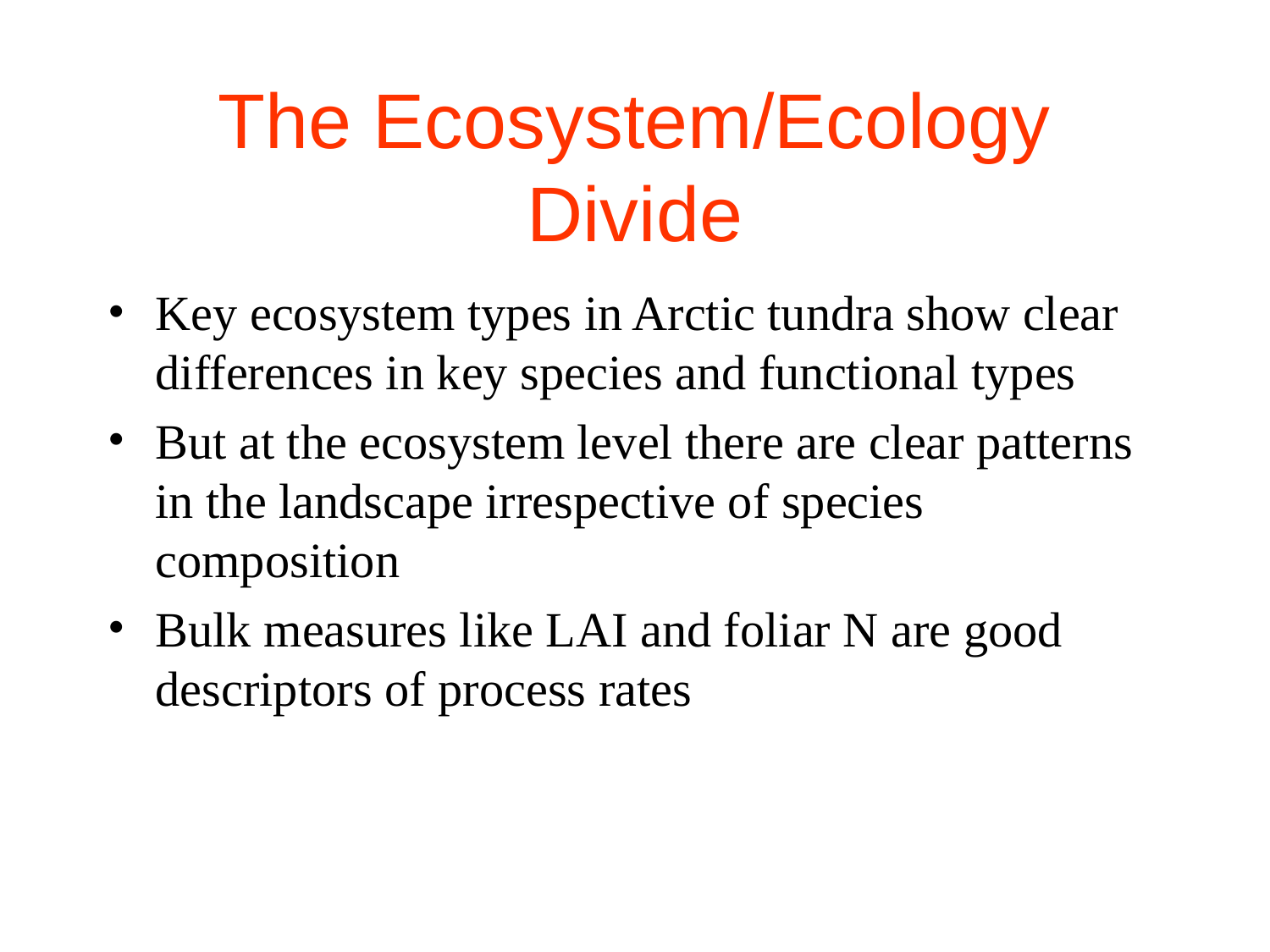

# The Ecosystem/Ecology Divide
Key ecosystem types in Arctic tundra show clear differences in key species and functional types
But at the ecosystem level there are clear patterns in the landscape irrespective of species composition
Bulk measures like LAI and foliar N are good descriptors of process rates